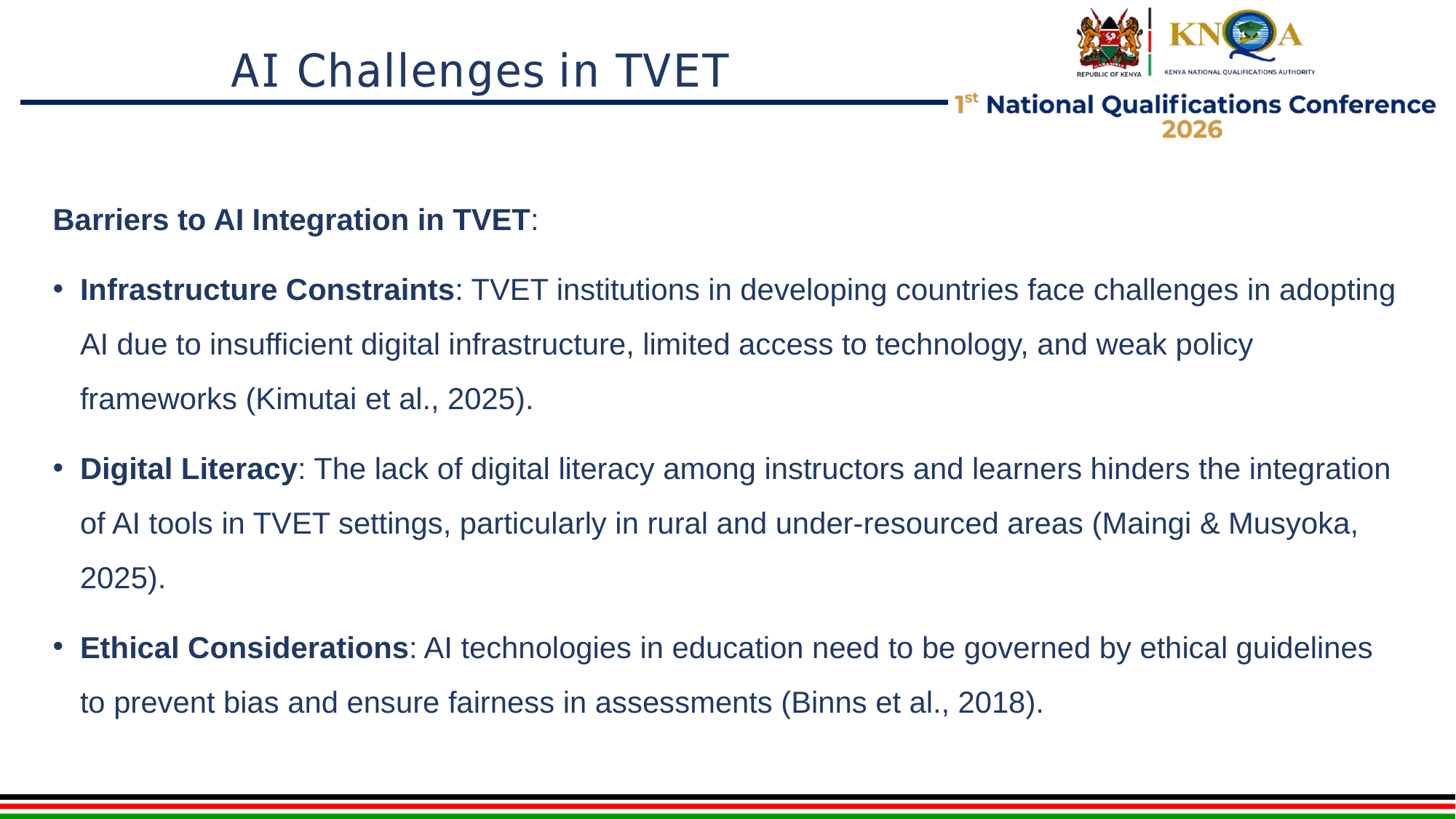

# AI Challenges in TVET
Barriers to AI Integration in TVET:
Infrastructure Constraints: TVET institutions in developing countries face challenges in adopting AI due to insufficient digital infrastructure, limited access to technology, and weak policy frameworks (Kimutai et al., 2025).
Digital Literacy: The lack of digital literacy among instructors and learners hinders the integration of AI tools in TVET settings, particularly in rural and under-resourced areas (Maingi & Musyoka, 2025).
Ethical Considerations: AI technologies in education need to be governed by ethical guidelines to prevent bias and ensure fairness in assessments (Binns et al., 2018).